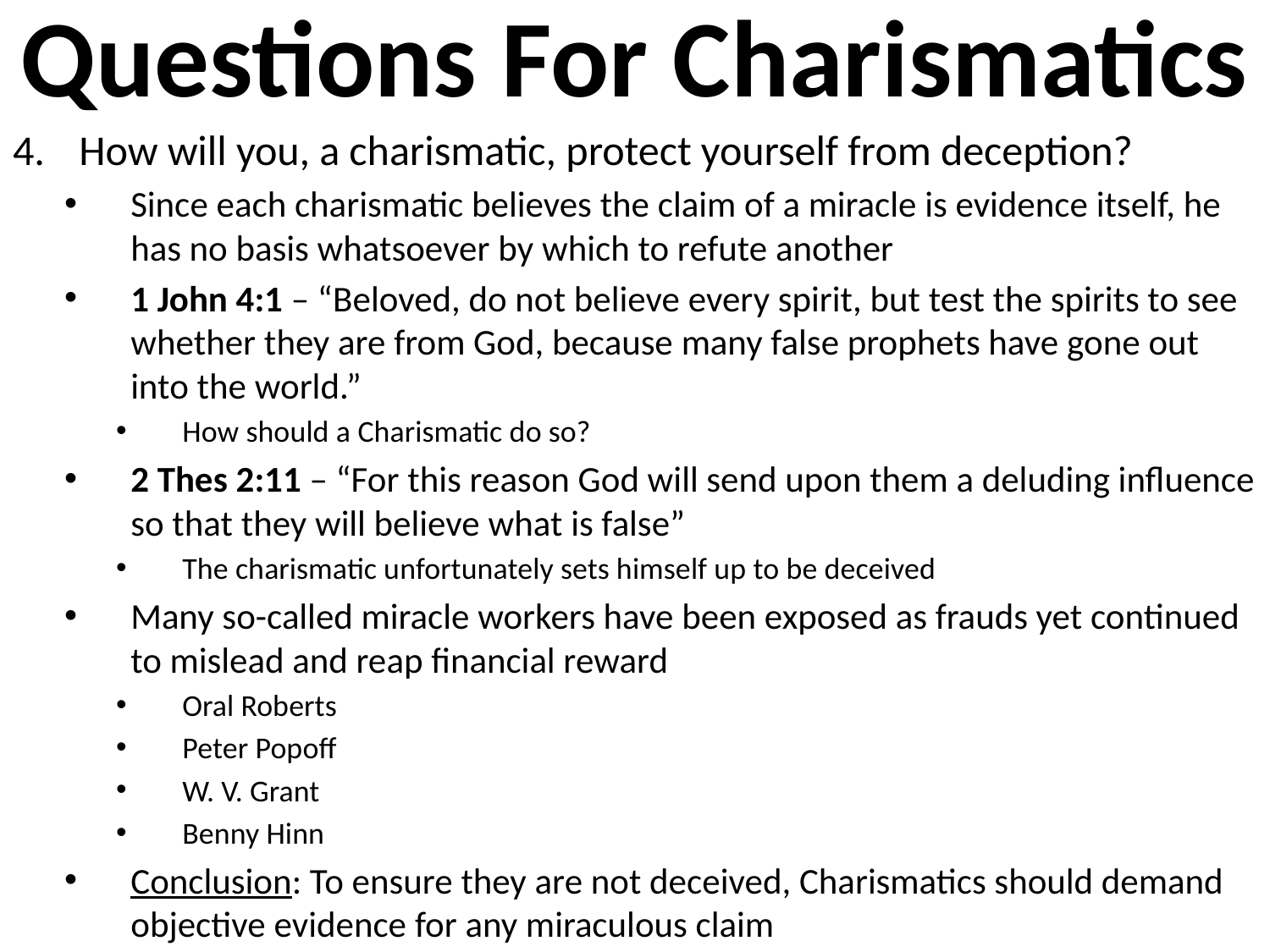

# Questions For Charismatics
How will you, a charismatic, protect yourself from deception?
Since each charismatic believes the claim of a miracle is evidence itself, he has no basis whatsoever by which to refute another
1 John 4:1 – “Beloved, do not believe every spirit, but test the spirits to see whether they are from God, because many false prophets have gone out into the world.”
How should a Charismatic do so?
2 Thes 2:11 – “For this reason God will send upon them a deluding influence so that they will believe what is false”
The charismatic unfortunately sets himself up to be deceived
Many so-called miracle workers have been exposed as frauds yet continued to mislead and reap financial reward
Oral Roberts
Peter Popoff
W. V. Grant
Benny Hinn
Conclusion: To ensure they are not deceived, Charismatics should demand objective evidence for any miraculous claim